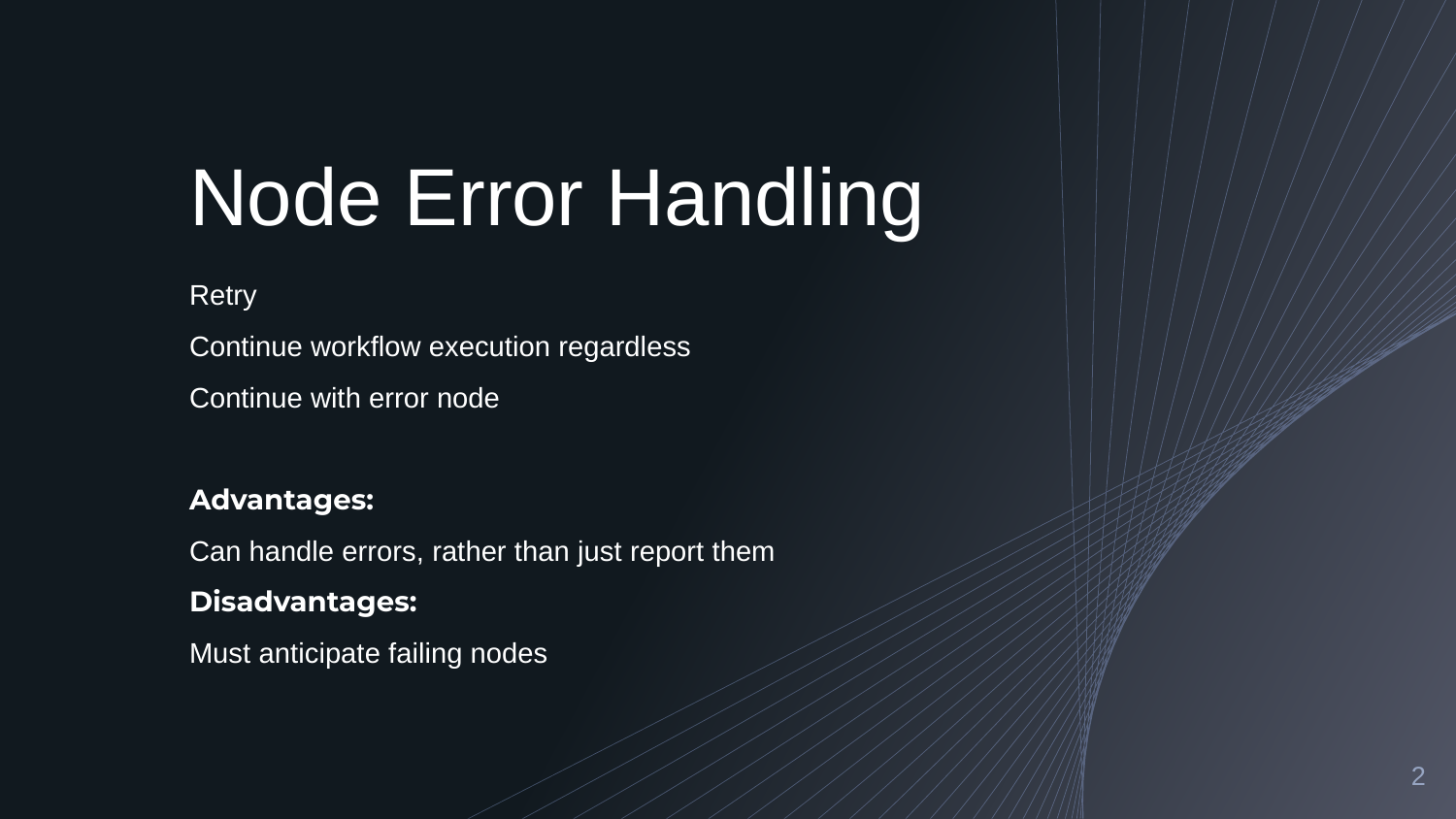

# Node Error Handling
Retry
Continue workflow execution regardless
Continue with error node

Advantages:
Can handle errors, rather than just report them
Disadvantages:
Must anticipate failing nodes
2